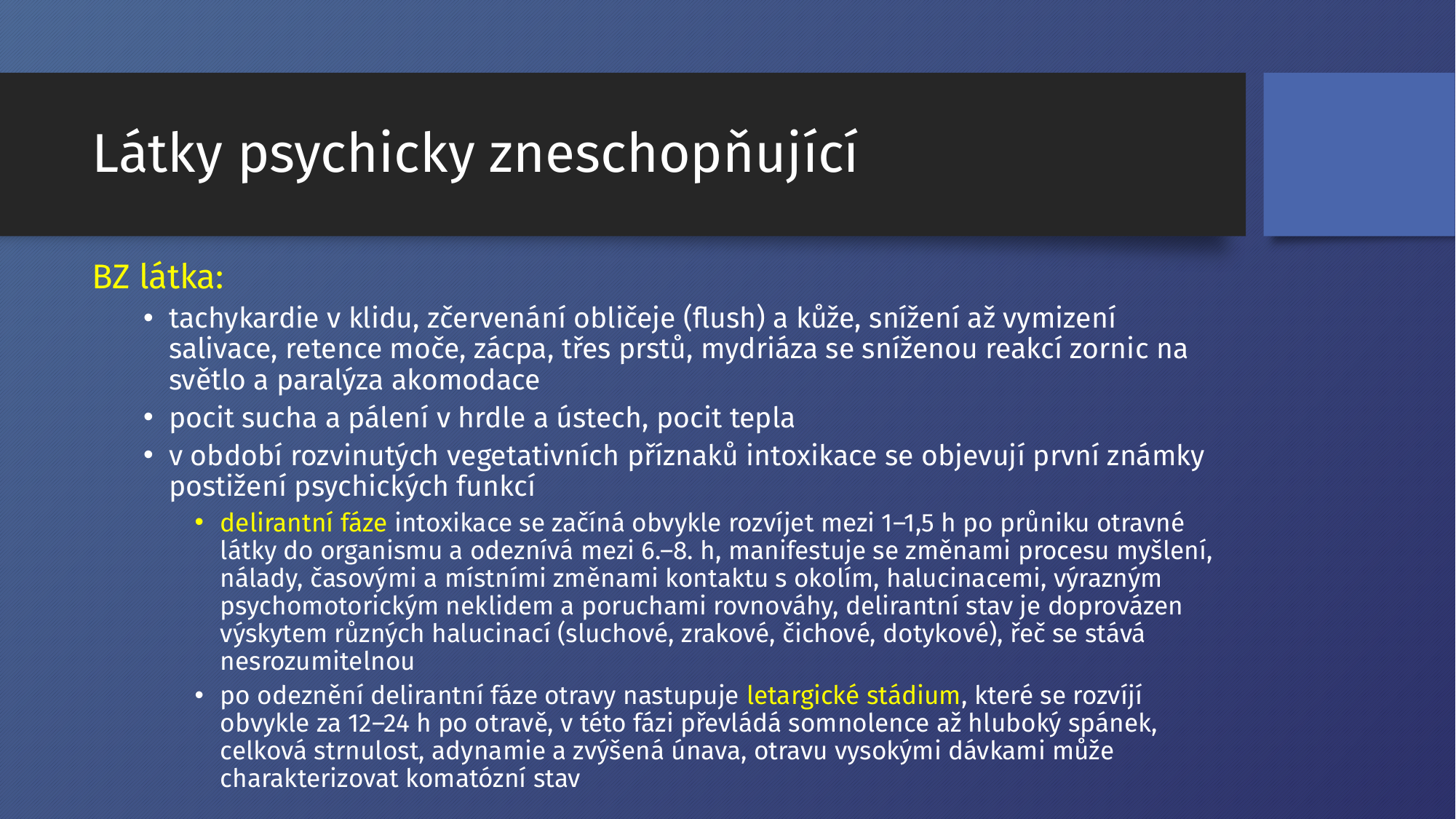

# Látky psychicky zneschopňující
BZ látka:
tachykardie v klidu, zčervenání obličeje (flush) a kůže, snížení až vymizení salivace, retence moče, zácpa, třes prstů, mydriáza se sníženou reakcí zornic na světlo a paralýza akomodace
pocit sucha a pálení v hrdle a ústech, pocit tepla
v období rozvinutých vegetativních příznaků intoxikace se objevují první známky postižení psychických funkcí
delirantní fáze intoxikace se začíná obvykle rozvíjet mezi 1–1,5 h po průniku otravné látky do organismu a odeznívá mezi 6.–8. h, manifestuje se změnami procesu myšlení, nálady, časovými a místními změnami kontaktu s okolím, halucinacemi, výrazným psychomotorickým neklidem a poruchami rovnováhy, delirantní stav je doprovázen výskytem různých halucinací (sluchové, zrakové, čichové, dotykové), řeč se stává nesrozumitelnou
po odeznění delirantní fáze otravy nastupuje letargické stádium, které se rozvíjí obvykle za 12–24 h po otravě, v této fázi převládá somnolence až hluboký spánek, celková strnulost, adynamie a zvýšená únava, otravu vysokými dávkami může charakterizovat komatózní stav